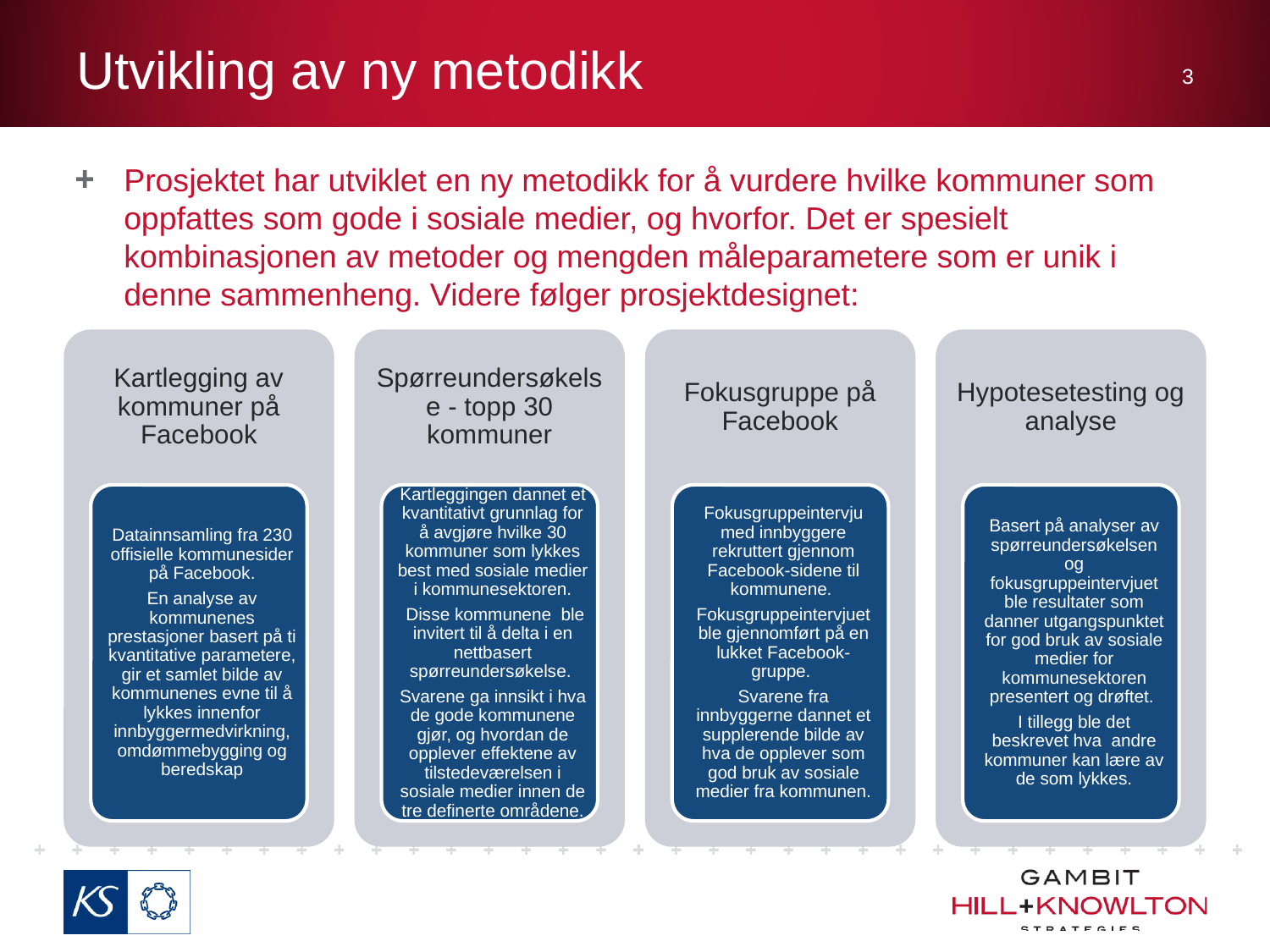

# Utvikling av ny metodikk
3
Prosjektet har utviklet en ny metodikk for å vurdere hvilke kommuner som oppfattes som gode i sosiale medier, og hvorfor. Det er spesielt kombinasjonen av metoder og mengden måleparametere som er unik i denne sammenheng. Videre følger prosjektdesignet:
Kartlegging av kommuner på Facebook
Datainnsamling fra 230 offisielle kommunesider på Facebook.
En analyse av kommunenes prestasjoner basert på ti kvantitative parametere, gir et samlet bilde av kommunenes evne til å lykkes innenfor innbyggermedvirkning, omdømmebygging og beredskap
Spørreundersøkelse - topp 30 kommuner
Kartleggingen dannet et kvantitativt grunnlag for å avgjøre hvilke 30 kommuner som lykkes best med sosiale medier i kommunesektoren.
 Disse kommunene  ble invitert til å delta i en nettbasert spørreundersøkelse.
Svarene ga innsikt i hva de gode kommunene gjør, og hvordan de opplever effektene av tilstedeværelsen i sosiale medier innen de tre definerte områdene.
Fokusgruppe på Facebook
Fokusgruppeintervju med innbyggere rekruttert gjennom Facebook-sidene til kommunene.
Fokusgruppeintervjuet ble gjennomført på en lukket Facebook-gruppe.
Svarene fra innbyggerne dannet et supplerende bilde av hva de opplever som god bruk av sosiale medier fra kommunen.
Hypotesetesting og analyse
Basert på analyser av spørreundersøkelsen og fokusgruppeintervjuet ble resultater som danner utgangspunktet for god bruk av sosiale medier for kommunesektoren presentert og drøftet.
I tillegg ble det beskrevet hva  andre kommuner kan lære av de som lykkes.